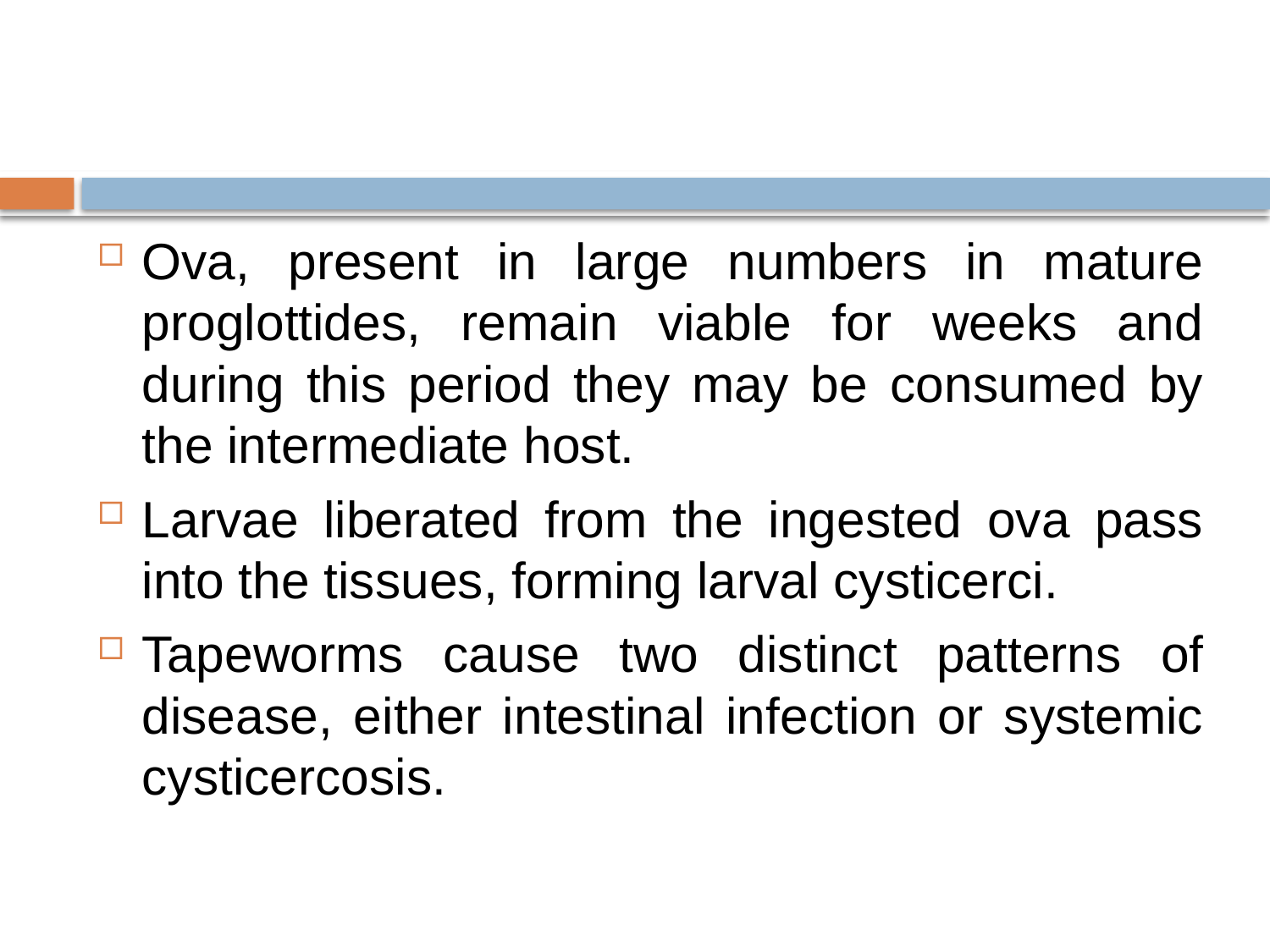

#
Ova, present in large numbers in mature proglottides, remain viable for weeks and during this period they may be consumed by the intermediate host.
Larvae liberated from the ingested ova pass into the tissues, forming larval cysticerci.
Tapeworms cause two distinct patterns of disease, either intestinal infection or systemic cysticercosis.